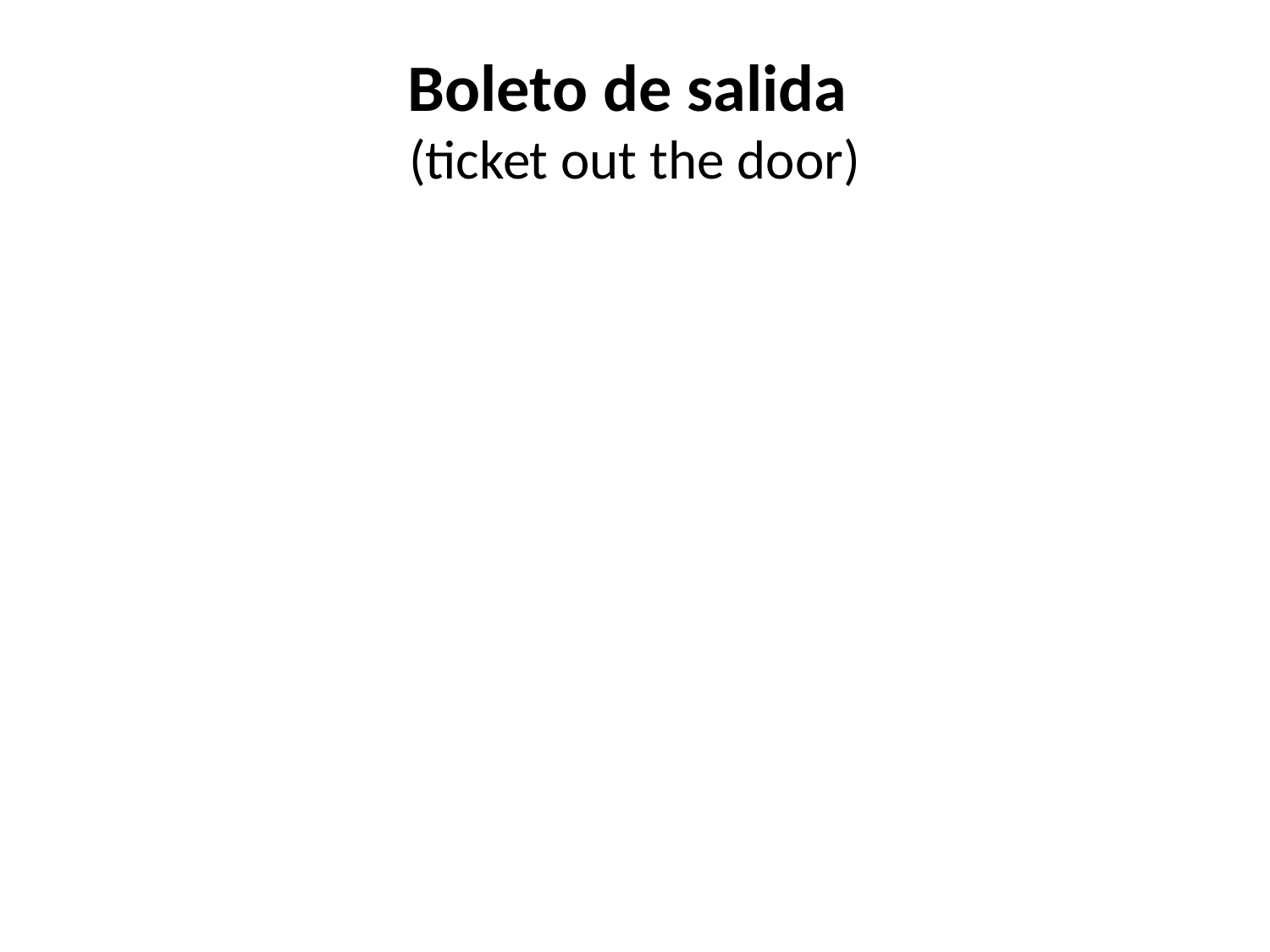

# Boleto de salida (ticket out the door)